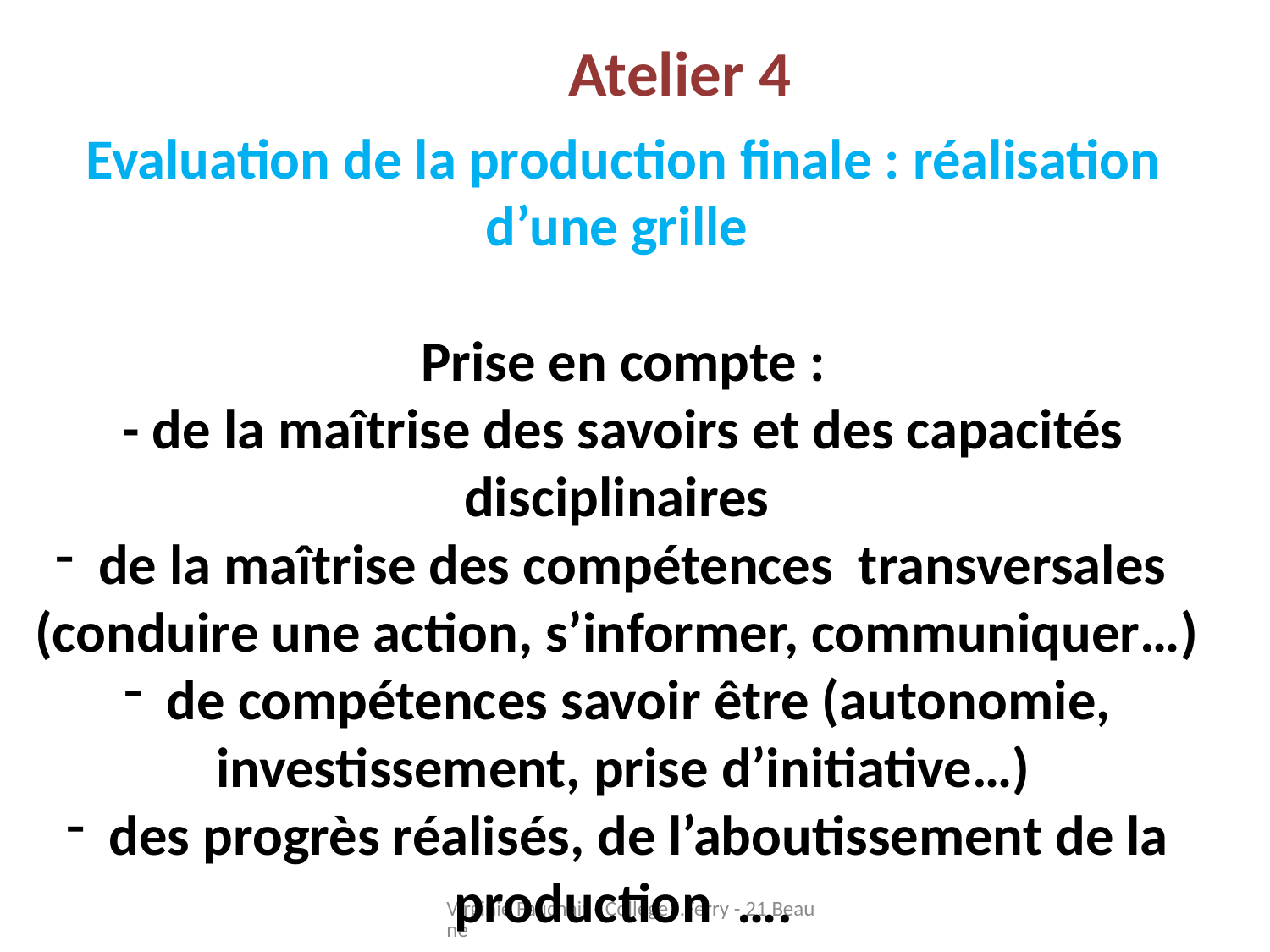

Atelier 4
Evaluation de la production finale : réalisation d’une grille

Prise en compte :
- de la maîtrise des savoirs et des capacités disciplinaires
 de la maîtrise des compétences  transversales  (conduire une action, s’informer, communiquer…)
 de compétences savoir être (autonomie, investissement, prise d’initiative…)
 des progrès réalisés, de l’aboutissement de la production  ….

Virginie Fauchait - Collège J.Ferry - 21 Beaune